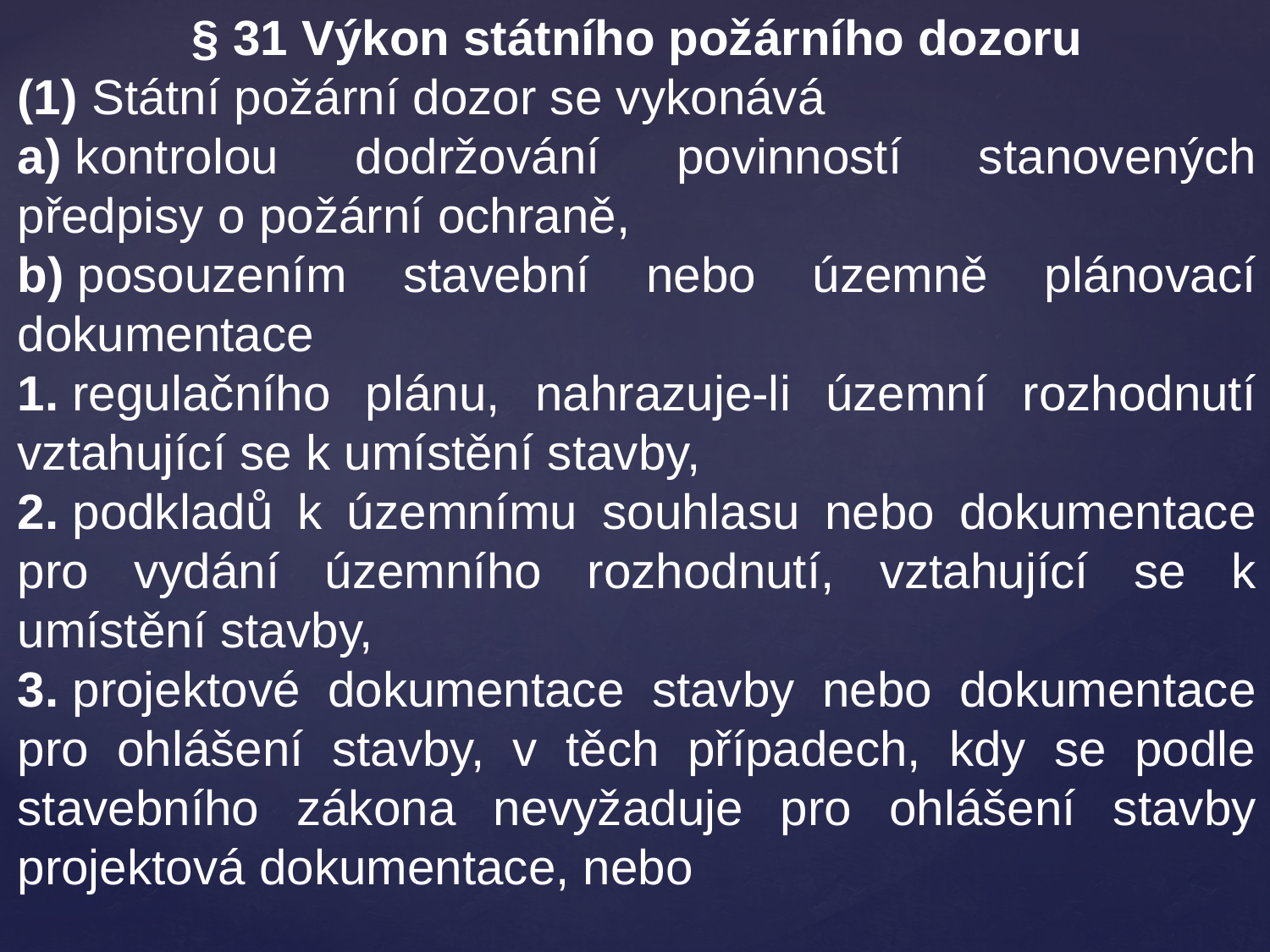

§ 31 Výkon státního požárního dozoru
(1) Státní požární dozor se vykonává
a) kontrolou dodržování povinností stanovených předpisy o požární ochraně,
b) posouzením stavební nebo územně plánovací dokumentace
1. regulačního plánu, nahrazuje-li územní rozhodnutí vztahující se k umístění stavby,
2. podkladů k územnímu souhlasu nebo dokumentace pro vydání územního rozhodnutí, vztahující se k umístění stavby,
3. projektové dokumentace stavby nebo dokumentace pro ohlášení stavby, v těch případech, kdy se podle stavebního zákona nevyžaduje pro ohlášení stavby projektová dokumentace, nebo